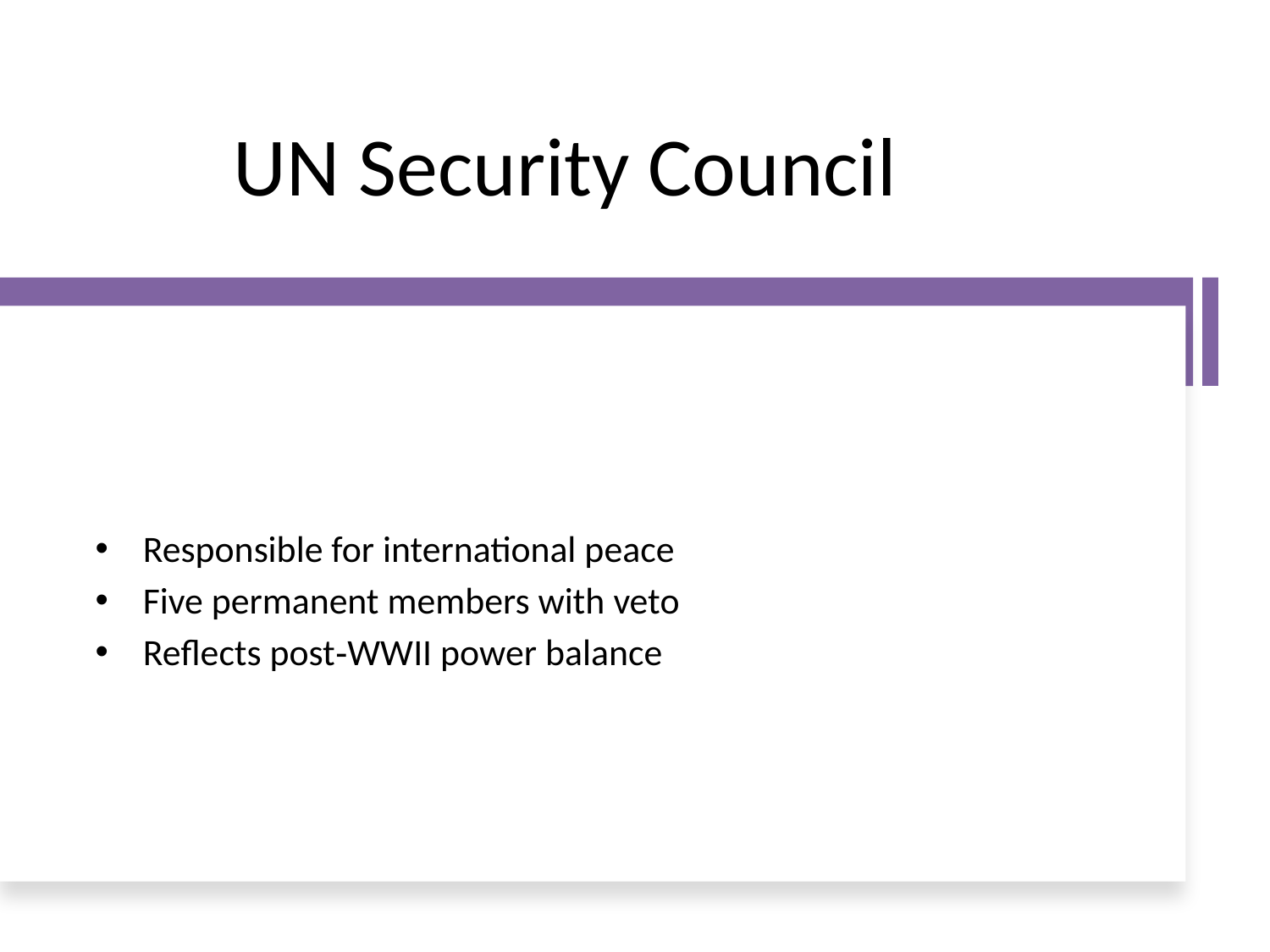

# UN Security Council

Responsible for international peace
Five permanent members with veto
Reflects post‑WWII power balance